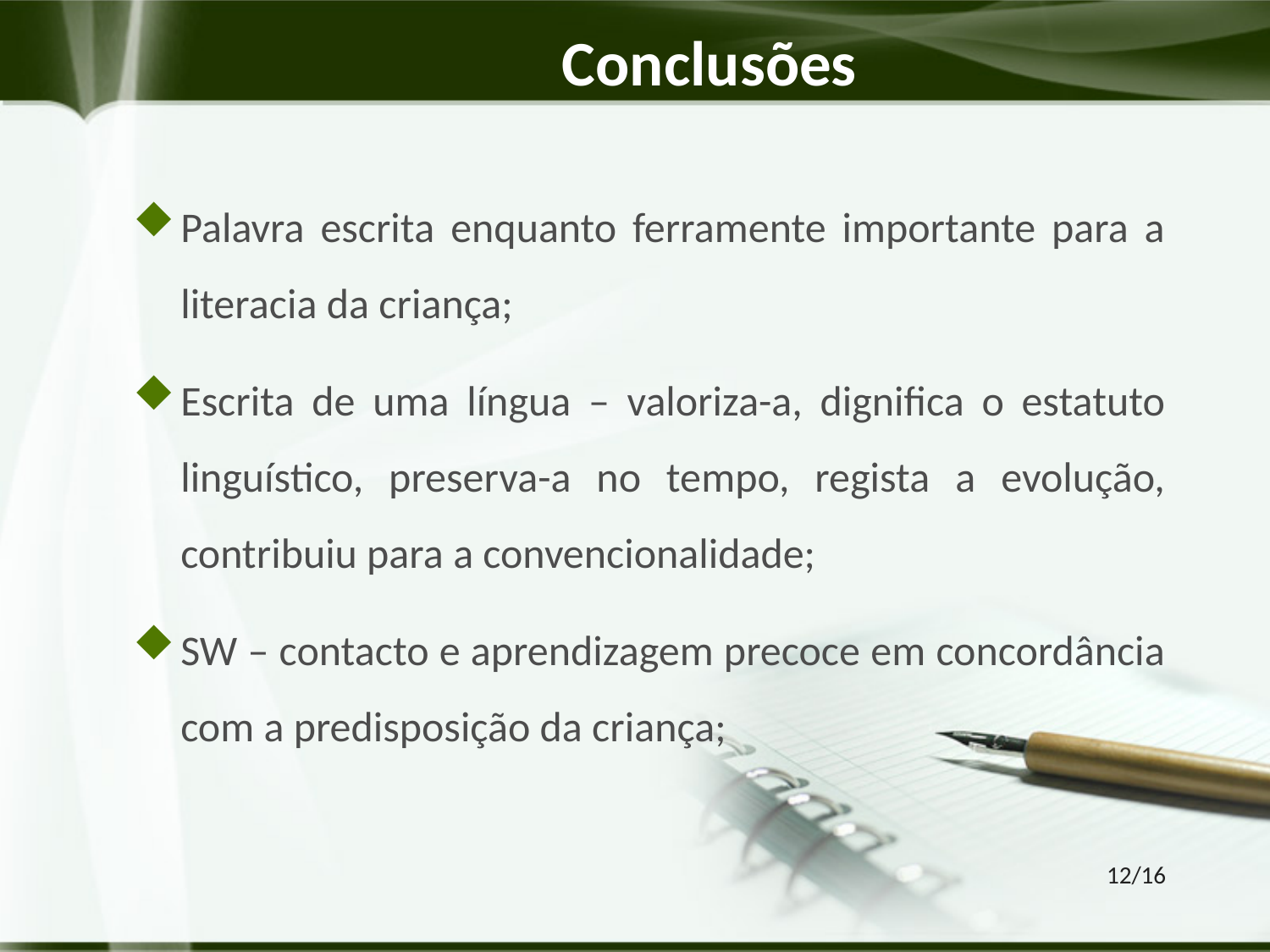

# Conclusões
Palavra escrita enquanto ferramente importante para a literacia da criança;
Escrita de uma língua – valoriza-a, dignifica o estatuto linguístico, preserva-a no tempo, regista a evolução, contribuiu para a convencionalidade;
SW – contacto e aprendizagem precoce em concordância com a predisposição da criança;

12/16